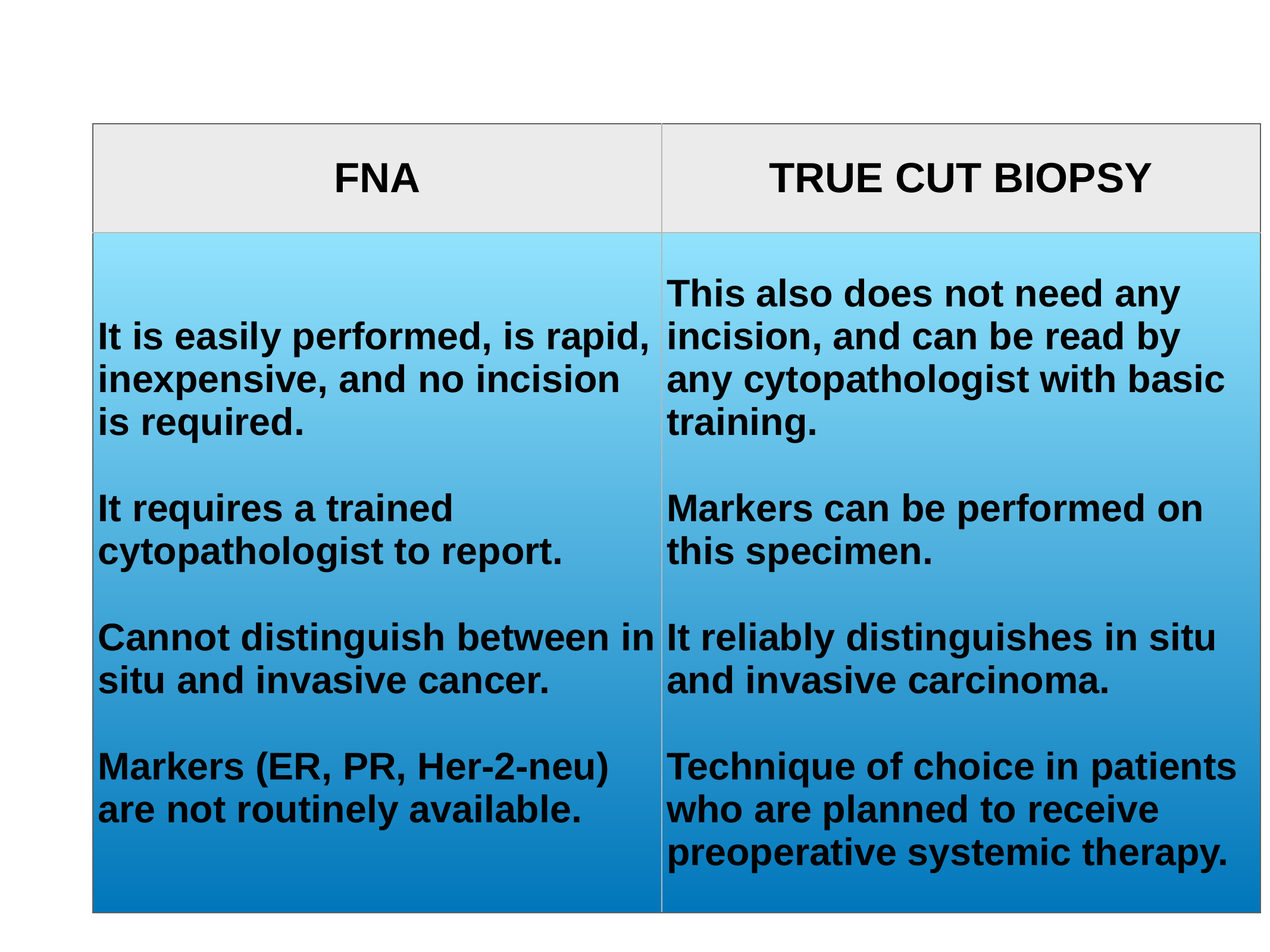

| FNA | TRUE CUT BIOPSY |
| --- | --- |
| It is easily performed, is rapid, inexpensive, and no incision is required. It requires a trained cytopathologist to report. Cannot distinguish between in situ and invasive cancer. Markers (ER, PR, Her-2-neu) are not routinely available. | This also does not need any incision, and can be read by any cytopathologist with basic training. Markers can be performed on this specimen. It reliably distinguishes in situ and invasive carcinoma. Technique of choice in patients who are planned to receive preoperative systemic therapy. |